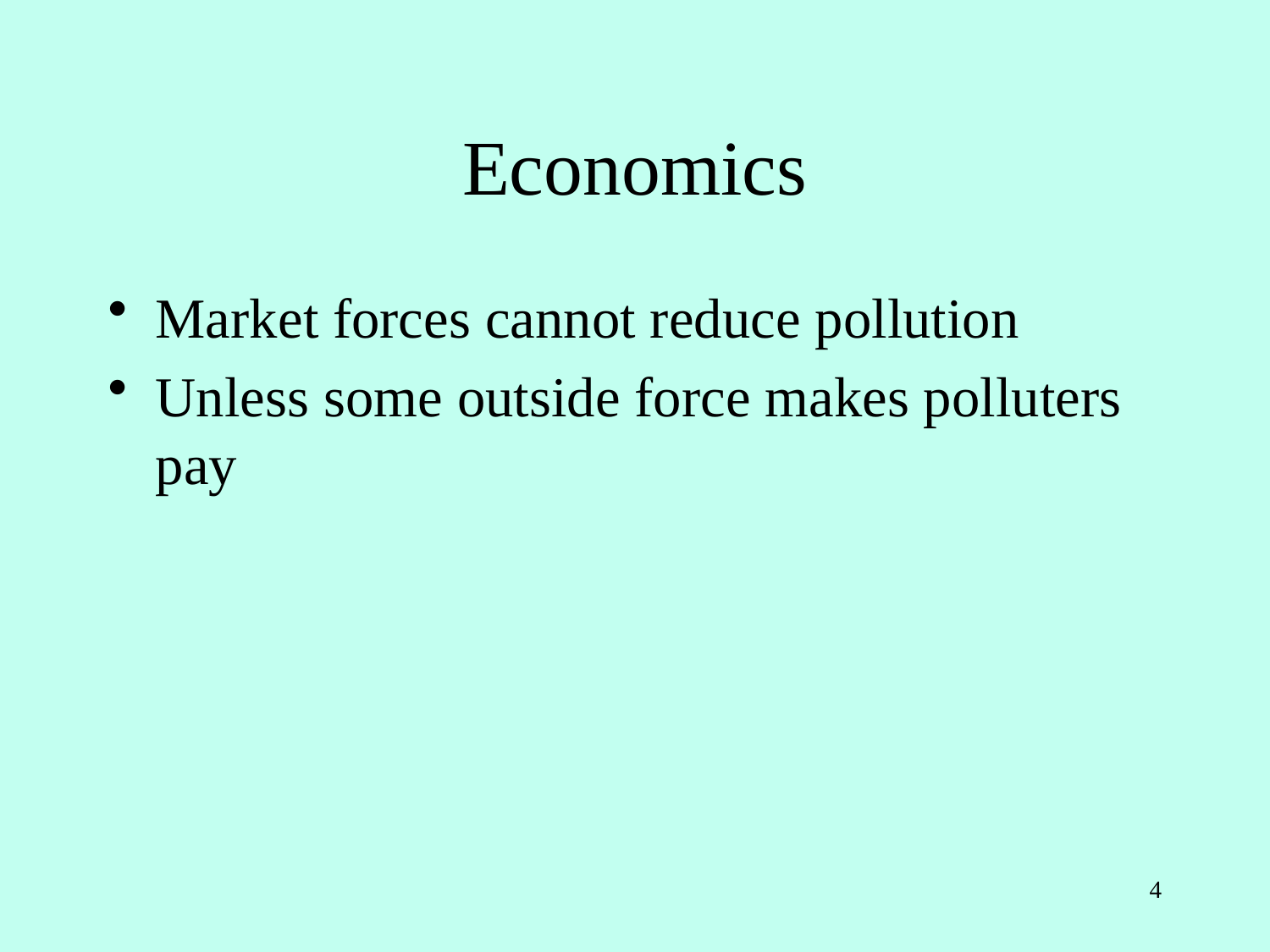

# Economics
Market forces cannot reduce pollution
Unless some outside force makes polluters pay
4